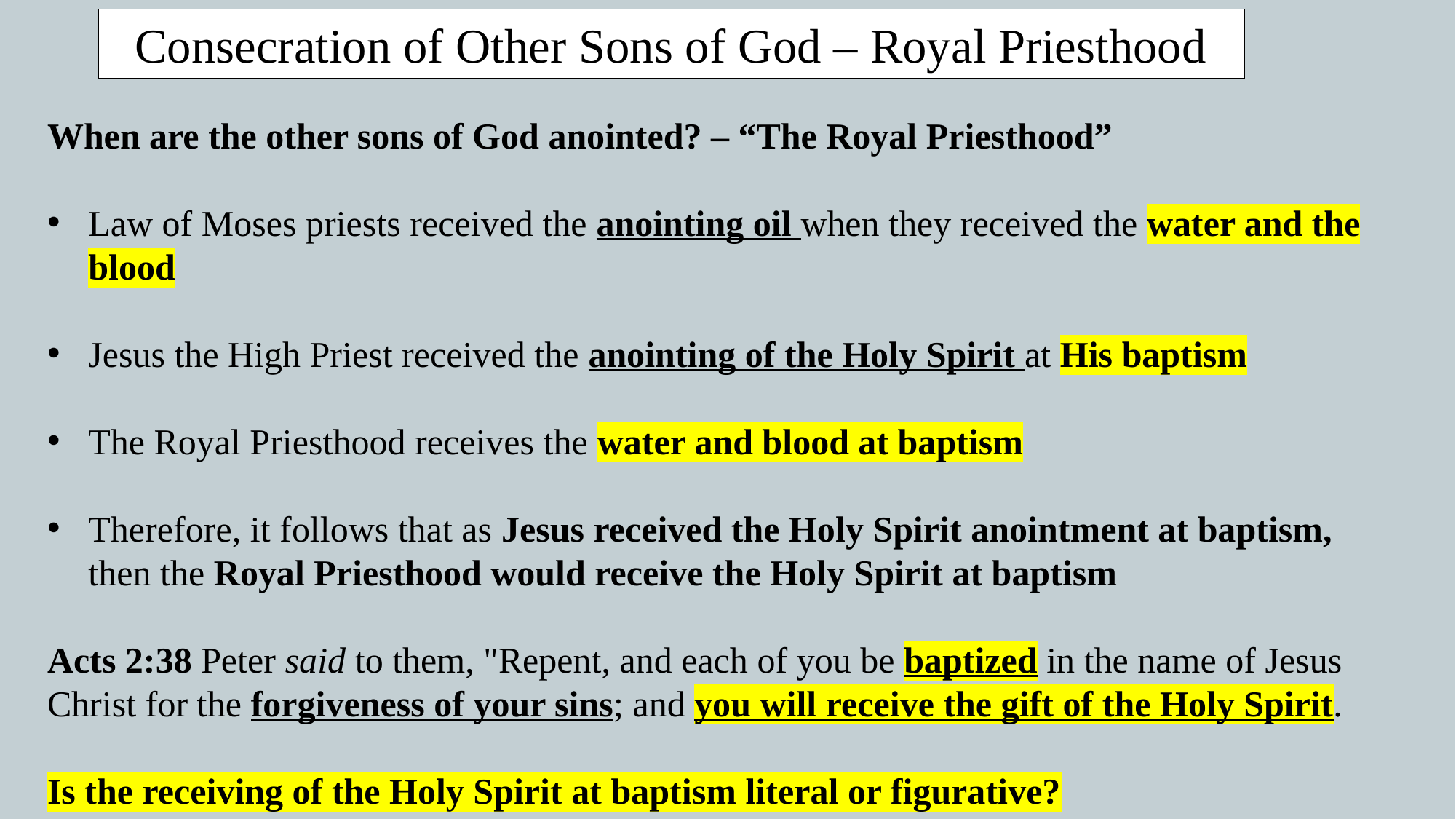

Consecration of Other Sons of God – Royal Priesthood
When are the other sons of God anointed? – “The Royal Priesthood”

Law of Moses priests received the anointing oil when they received the water and the blood

Jesus the High Priest received the anointing of the Holy Spirit at His baptism

The Royal Priesthood receives the water and blood at baptism

Therefore, it follows that as Jesus received the Holy Spirit anointment at baptism, then the Royal Priesthood would receive the Holy Spirit at baptism

Acts 2:38 Peter said to them, "Repent, and each of you be baptized in the name of Jesus Christ for the forgiveness of your sins; and you will receive the gift of the Holy Spirit.

Is the receiving of the Holy Spirit at baptism literal or figurative?